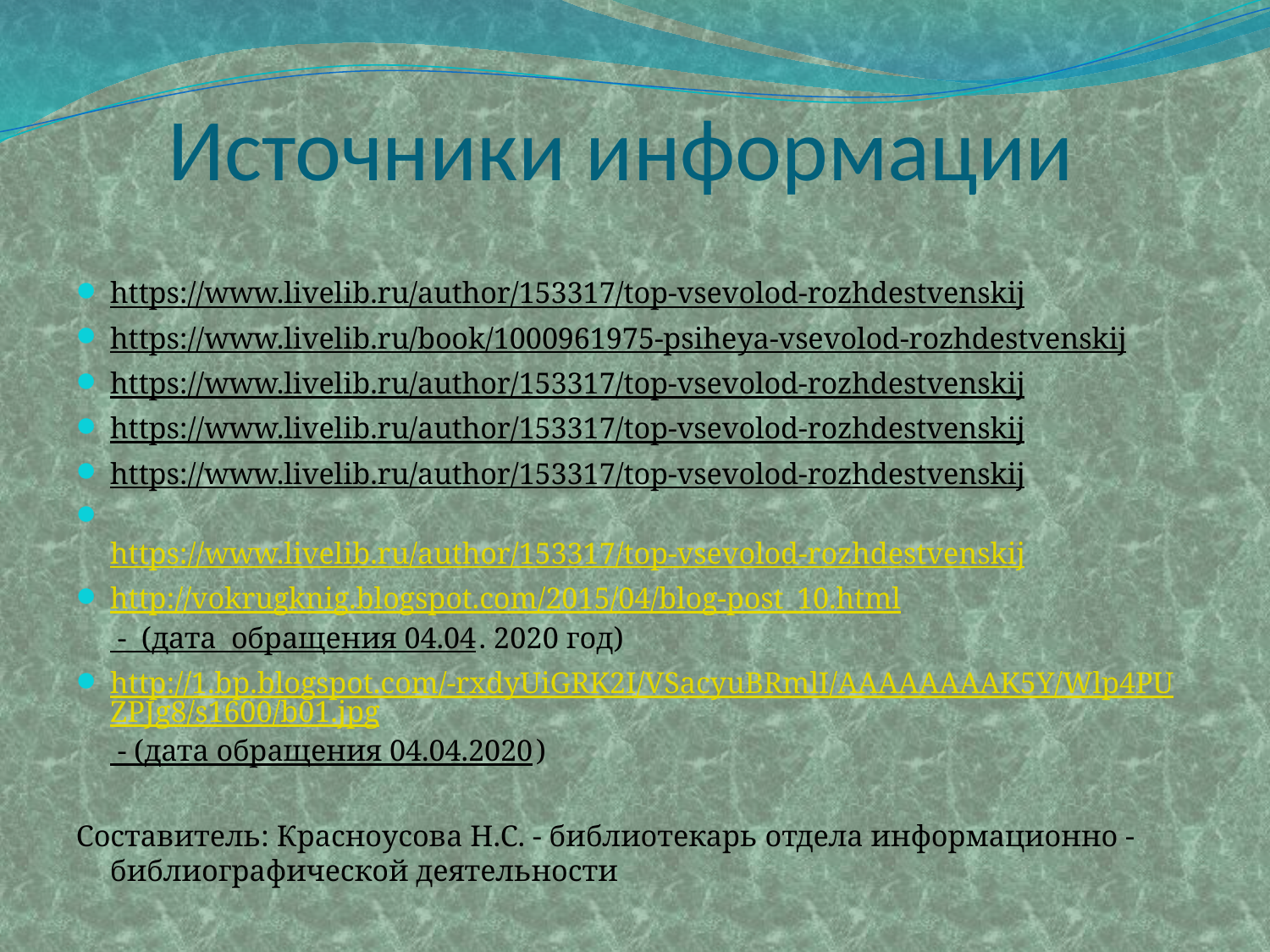

# Источники информации
https://www.livelib.ru/author/153317/top-vsevolod-rozhdestvenskij
https://www.livelib.ru/book/1000961975-psiheya-vsevolod-rozhdestvenskij
https://www.livelib.ru/author/153317/top-vsevolod-rozhdestvenskij
https://www.livelib.ru/author/153317/top-vsevolod-rozhdestvenskij
https://www.livelib.ru/author/153317/top-vsevolod-rozhdestvenskij
https://www.livelib.ru/author/153317/top-vsevolod-rozhdestvenskij
http://vokrugknig.blogspot.com/2015/04/blog-post_10.html -  (дата  обращения 04.04. 2020 год)
http://1.bp.blogspot.com/-rxdyUiGRK2I/VSacyuBRmlI/AAAAAAAAK5Y/Wlp4PUZPJg8/s1600/b01.jpg - (дата обращения 04.04.2020)

Составитель: Красноусова Н.С. - библиотекарь отдела информационно - библиографической деятельности